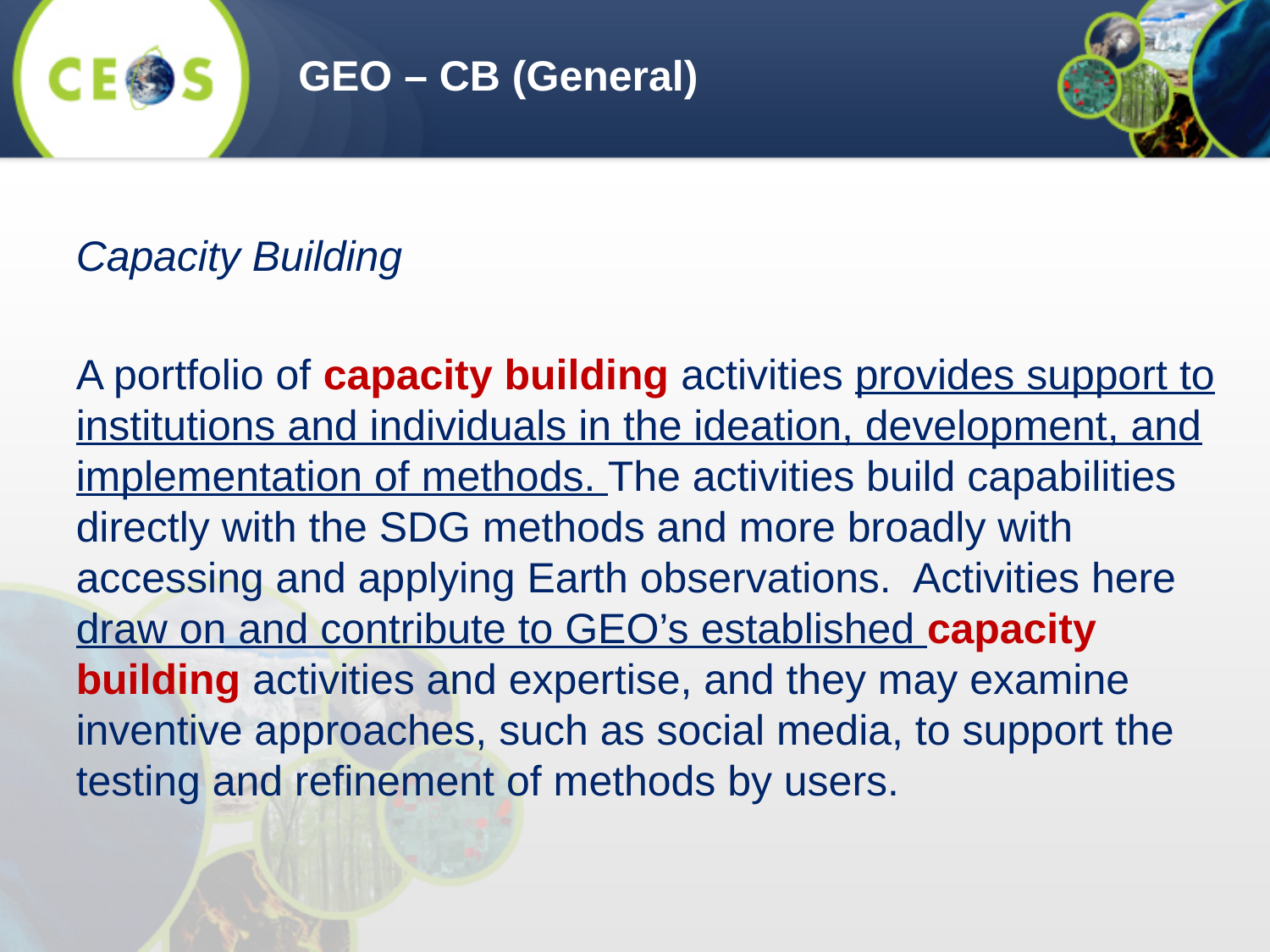

GEO – CB (General)
Capacity Building

A portfolio of capacity building activities provides support to institutions and individuals in the ideation, development, and implementation of methods. The activities build capabilities directly with the SDG methods and more broadly with accessing and applying Earth observations.  Activities here draw on and contribute to GEO’s established capacity building activities and expertise, and they may examine inventive approaches, such as social media, to support the testing and refinement of methods by users.